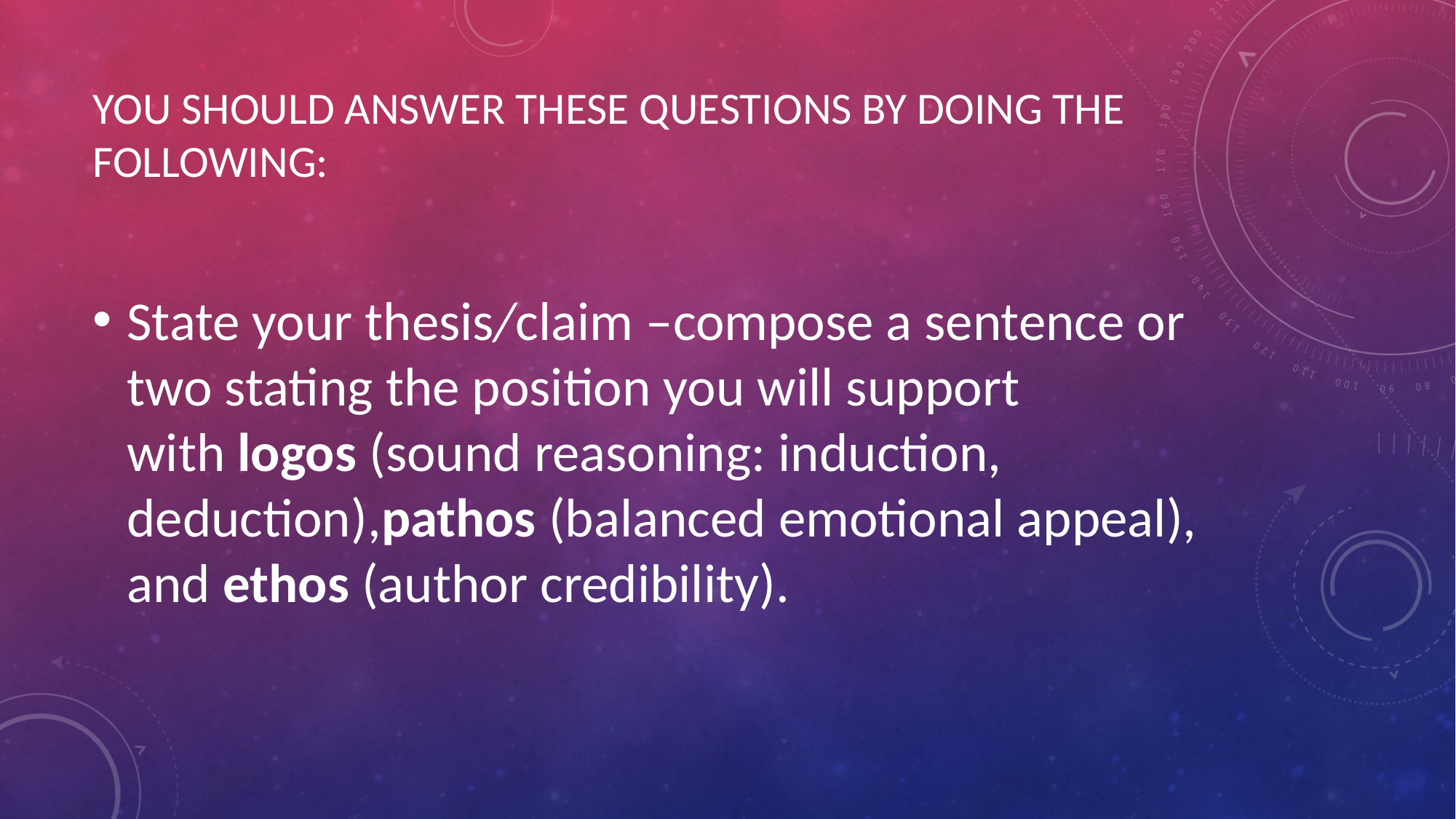

# You should answer these questions by doing the following:
State your thesis/claim –compose a sentence or two stating the position you will support with logos (sound reasoning: induction, deduction),pathos (balanced emotional appeal), and ethos (author credibility).